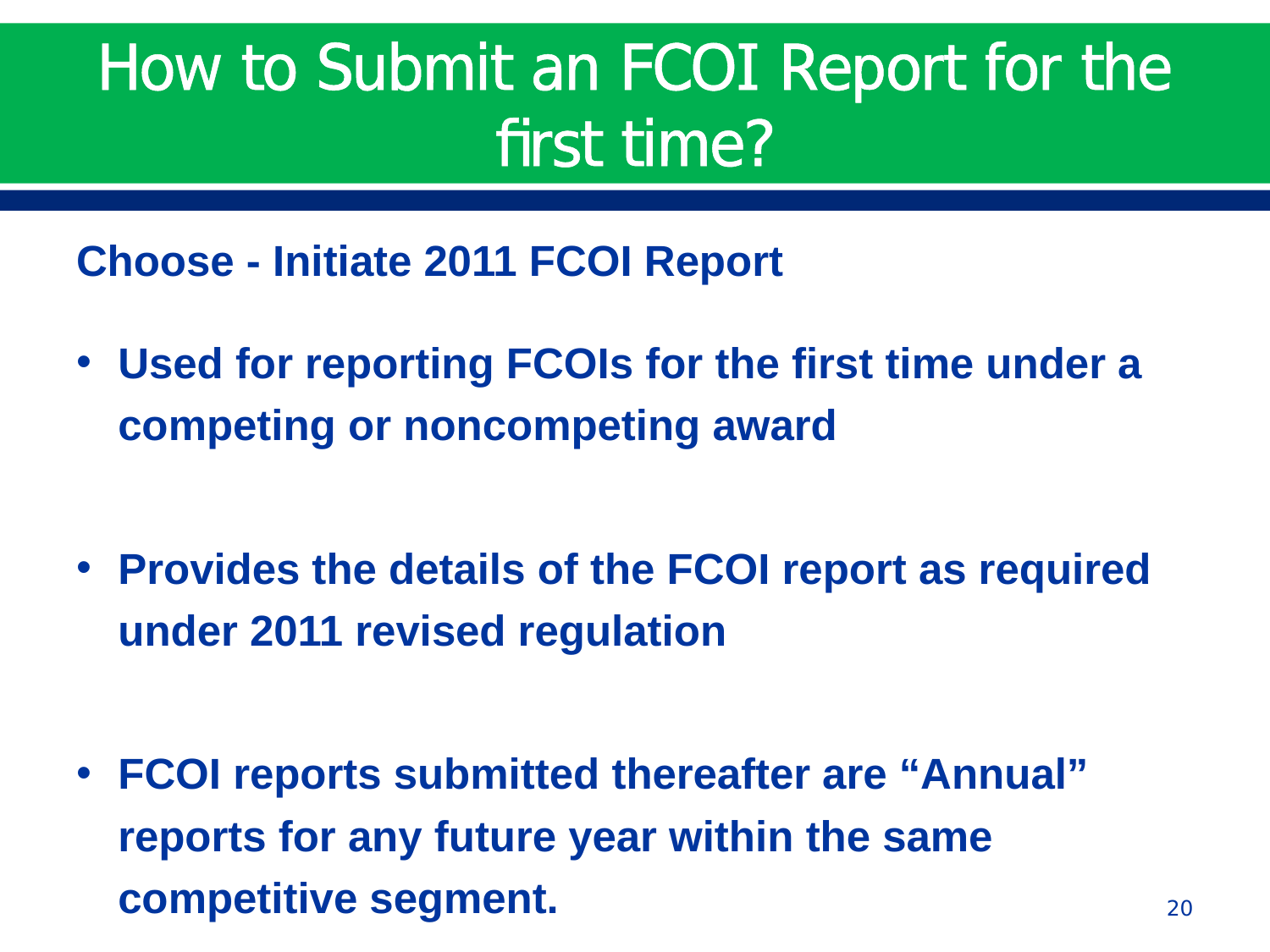

# How to Submit an FCOI Report for the first time?
Choose - Initiate 2011 FCOI Report

Used for reporting FCOIs for the first time under a competing or noncompeting award

Provides the details of the FCOI report as required under 2011 revised regulation

FCOI reports submitted thereafter are “Annual” reports for any future year within the same competitive segment.
20